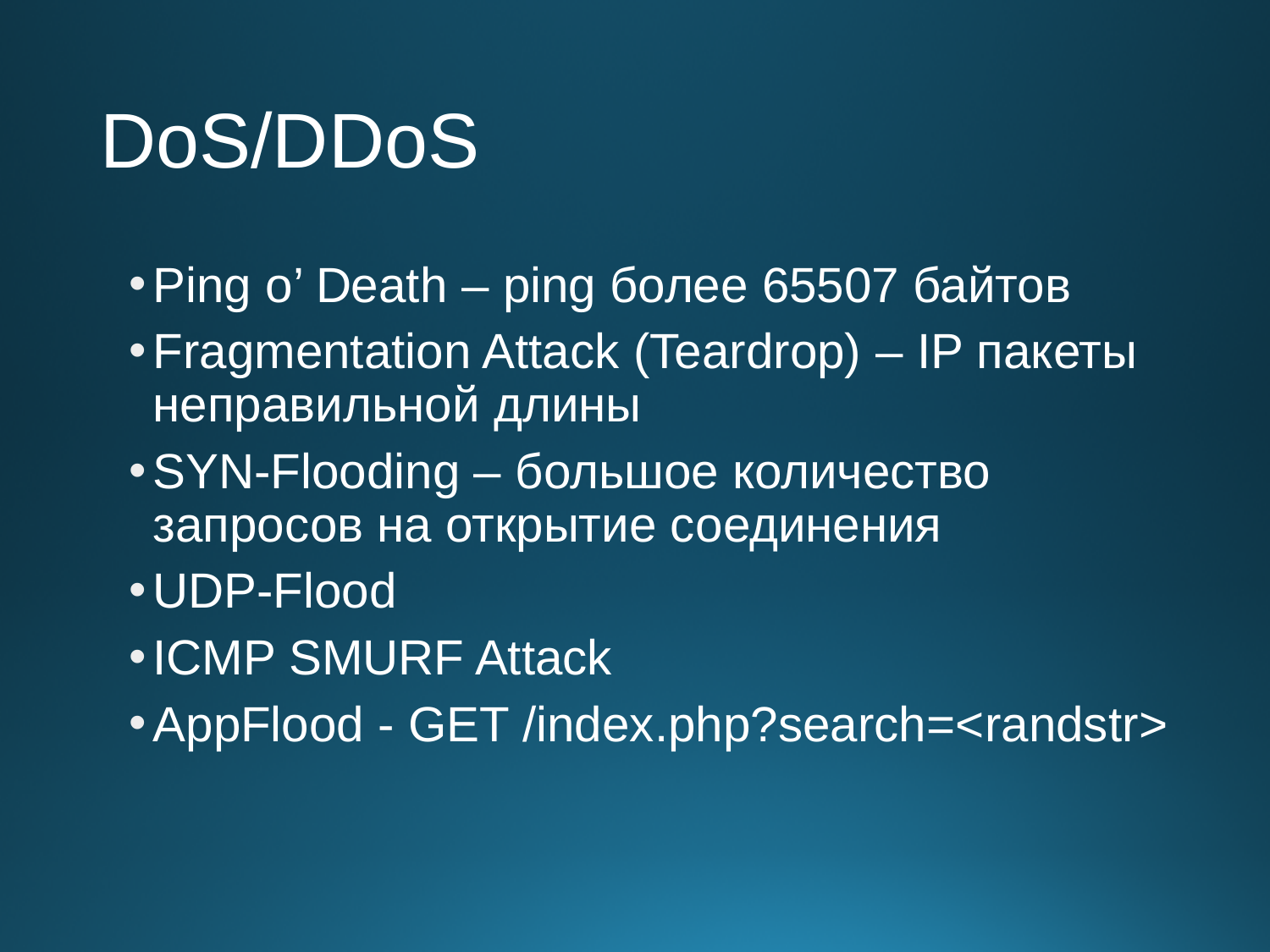

# DoS/DDoS
Ping o’ Death – ping более 65507 байтов
Fragmentation Attack (Teardrop) – IP пакеты неправильной длины
SYN-Flooding – большое количество запросов на открытие соединения
UDP-Flood
ICMP SMURF Attack
AppFlood - GET /index.php?search=<randstr>